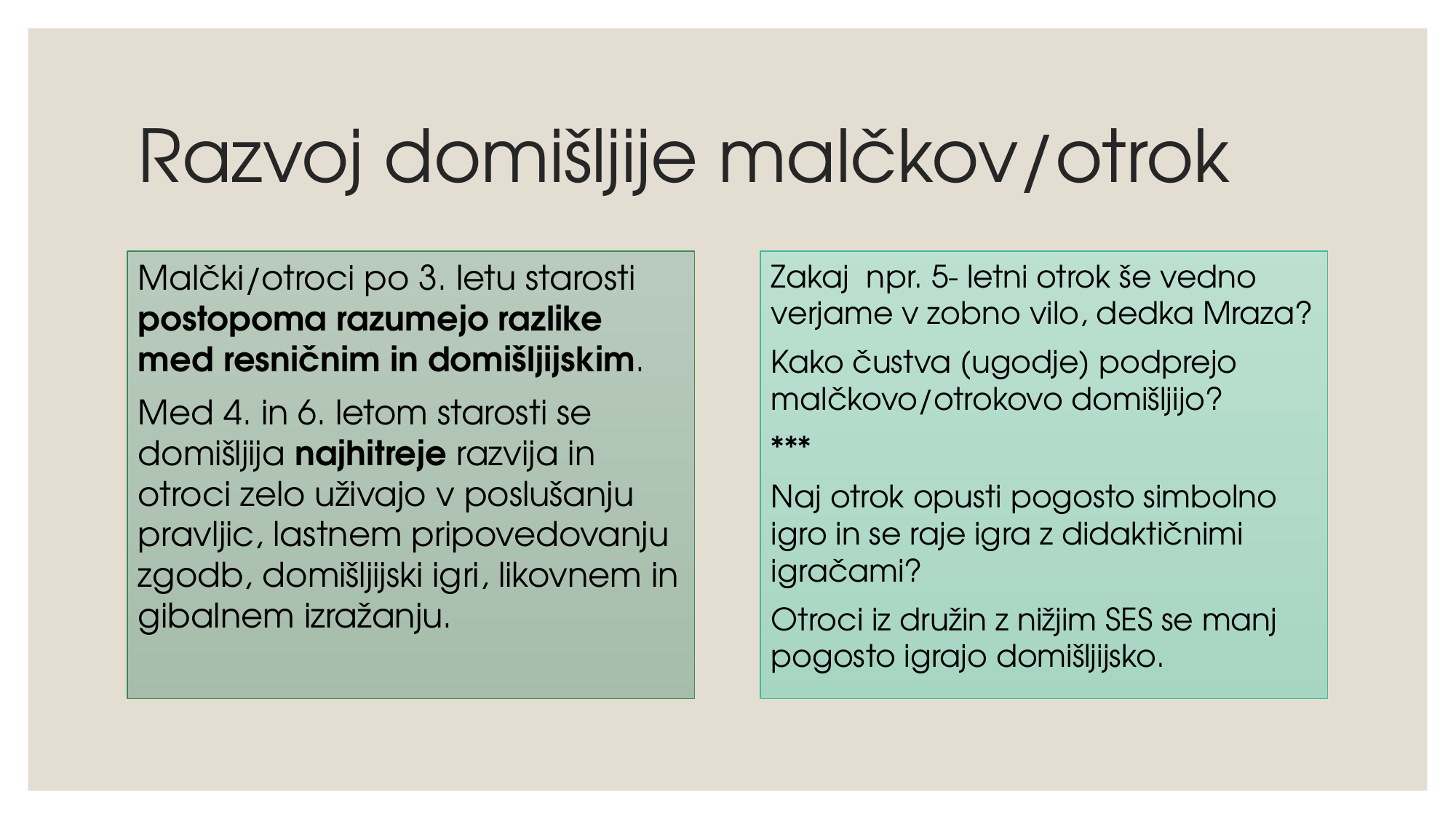

# Razvoj domišljije malčkov/otrok
Malčki/otroci po 3. letu starosti postopoma razumejo razlike med resničnim in domišljijskim.
Med 4. in 6. letom starosti se domišljija najhitreje razvija in otroci zelo uživajo v poslušanju pravljic, lastnem pripovedovanju zgodb, domišljijski igri, likovnem in gibalnem izražanju.

Zakaj  npr. 5- letni otrok še vedno verjame v zobno vilo, dedka Mraza?
Kako čustva (ugodje) podprejo malčkovo/otrokovo domišljijo?
***
Naj otrok opusti pogosto simbolno igro in se raje igra z didaktičnimi igračami?
Otroci iz družin z nižjim SES se manj pogosto igrajo domišljijsko.